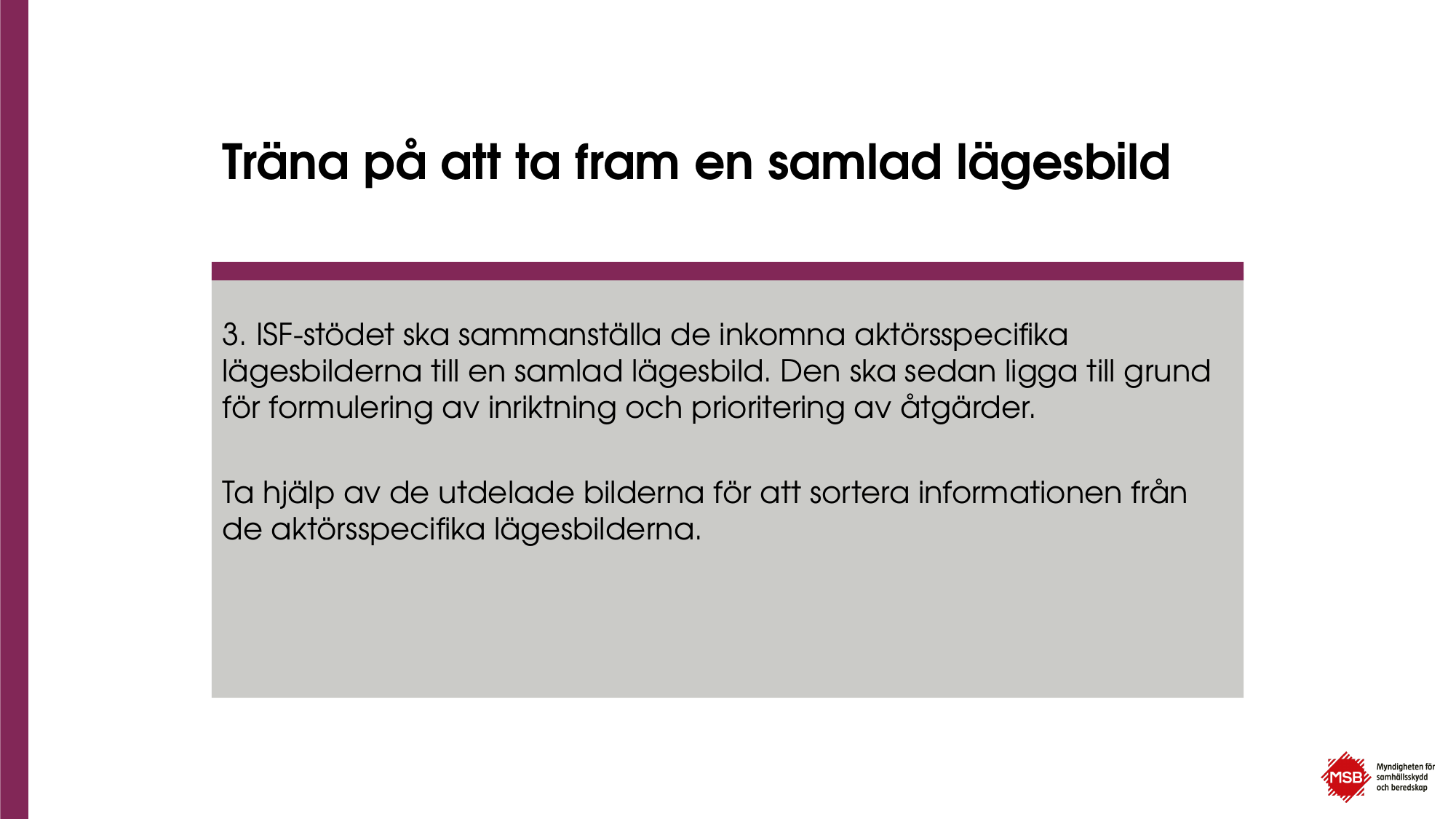

# Träna på att ta fram en samlad lägesbild

3. ISF-stödet ska sammanställa de inkomna aktörsspecifika lägesbilderna till en samlad lägesbild. Den ska sedan ligga till grund för formulering av inriktning och prioritering av åtgärder.

Ta hjälp av de utdelade bilderna för att sortera informationen från de aktörsspecifika lägesbilderna.